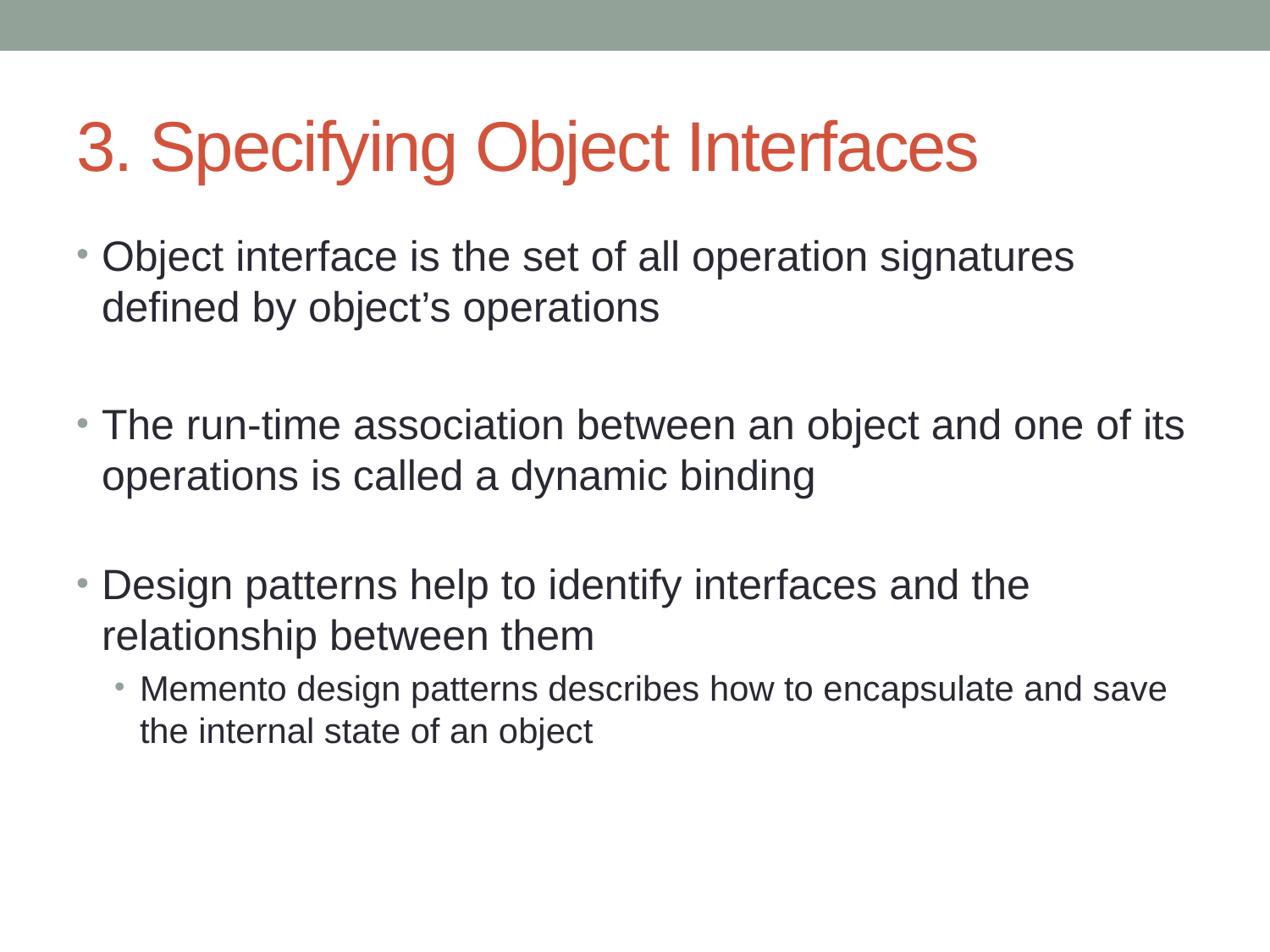

# 3. Specifying Object Interfaces
Object interface is the set of all operation signatures  defined by object’s operations

The run-time association between an object and one of its operations is called a dynamic binding

Design patterns help to identify interfaces and the relationship between them
Memento design patterns describes how to encapsulate and save the internal state of an object